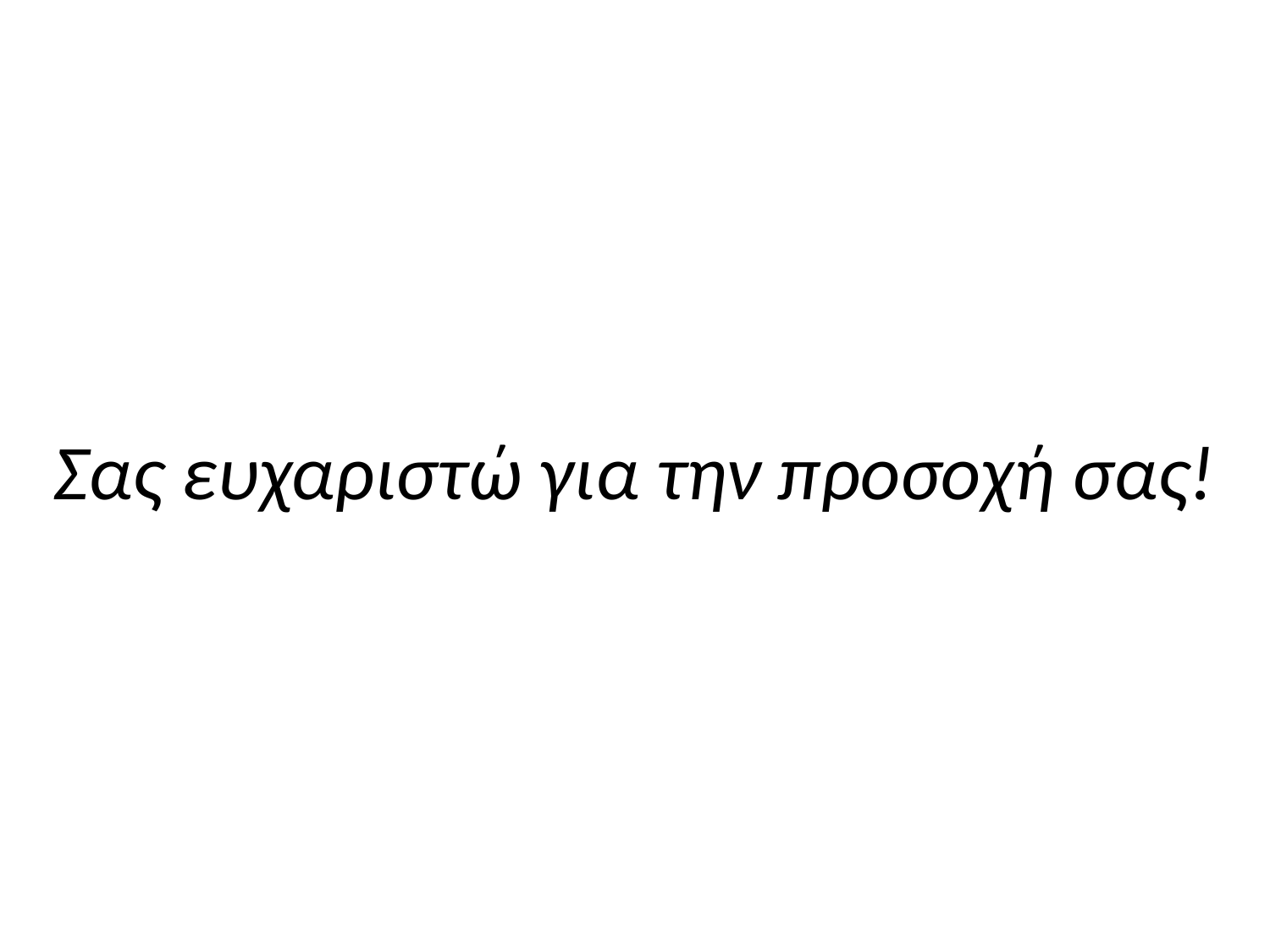

Σας ευχαριστώ για την προσοχή σας!

30